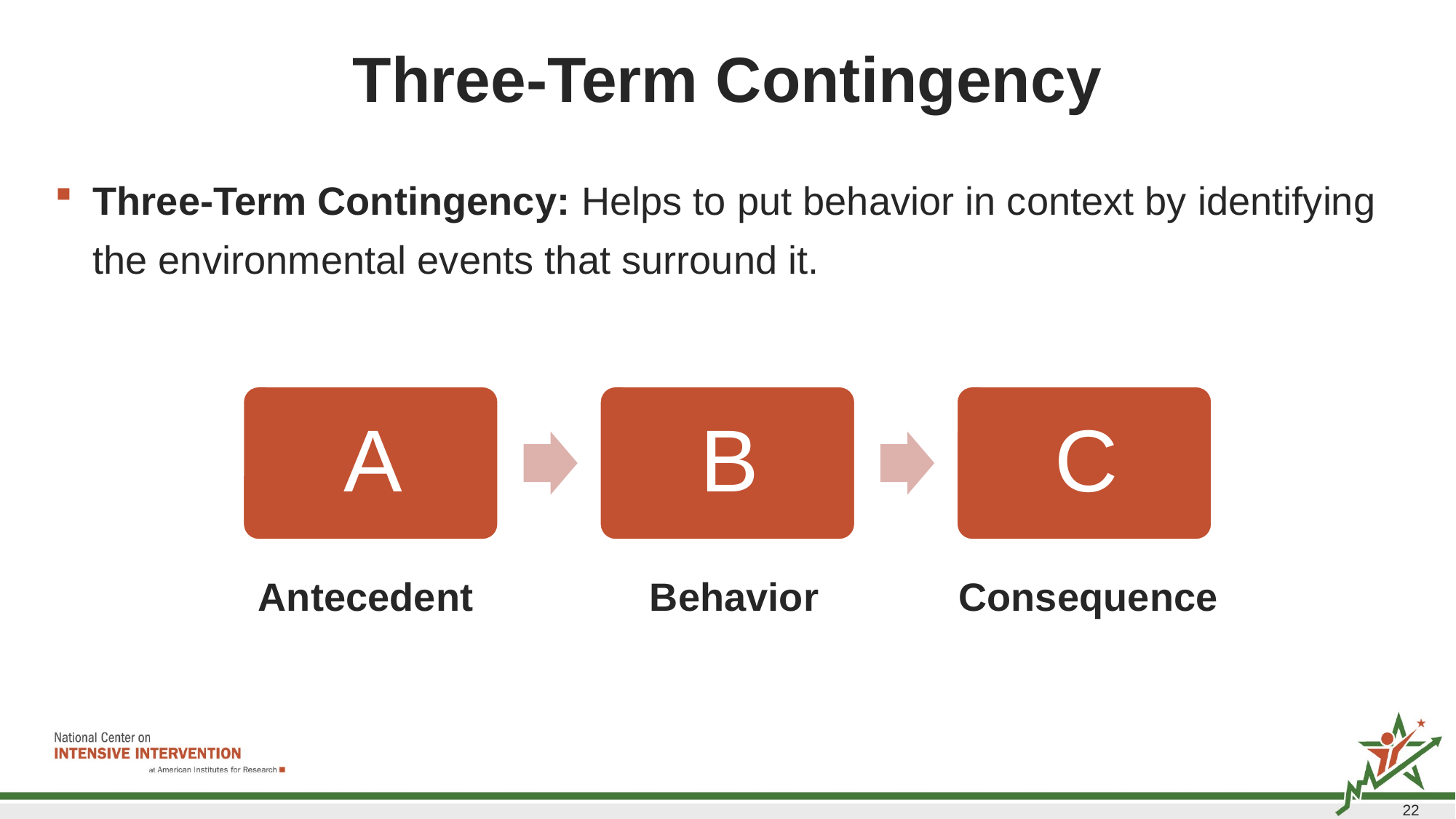

# Three-Term Contingency
Three-Term Contingency: Helps to put behavior in context by identifying the environmental events that surround it.

A

B

C
Consequence
Antecedent
Behavior
22